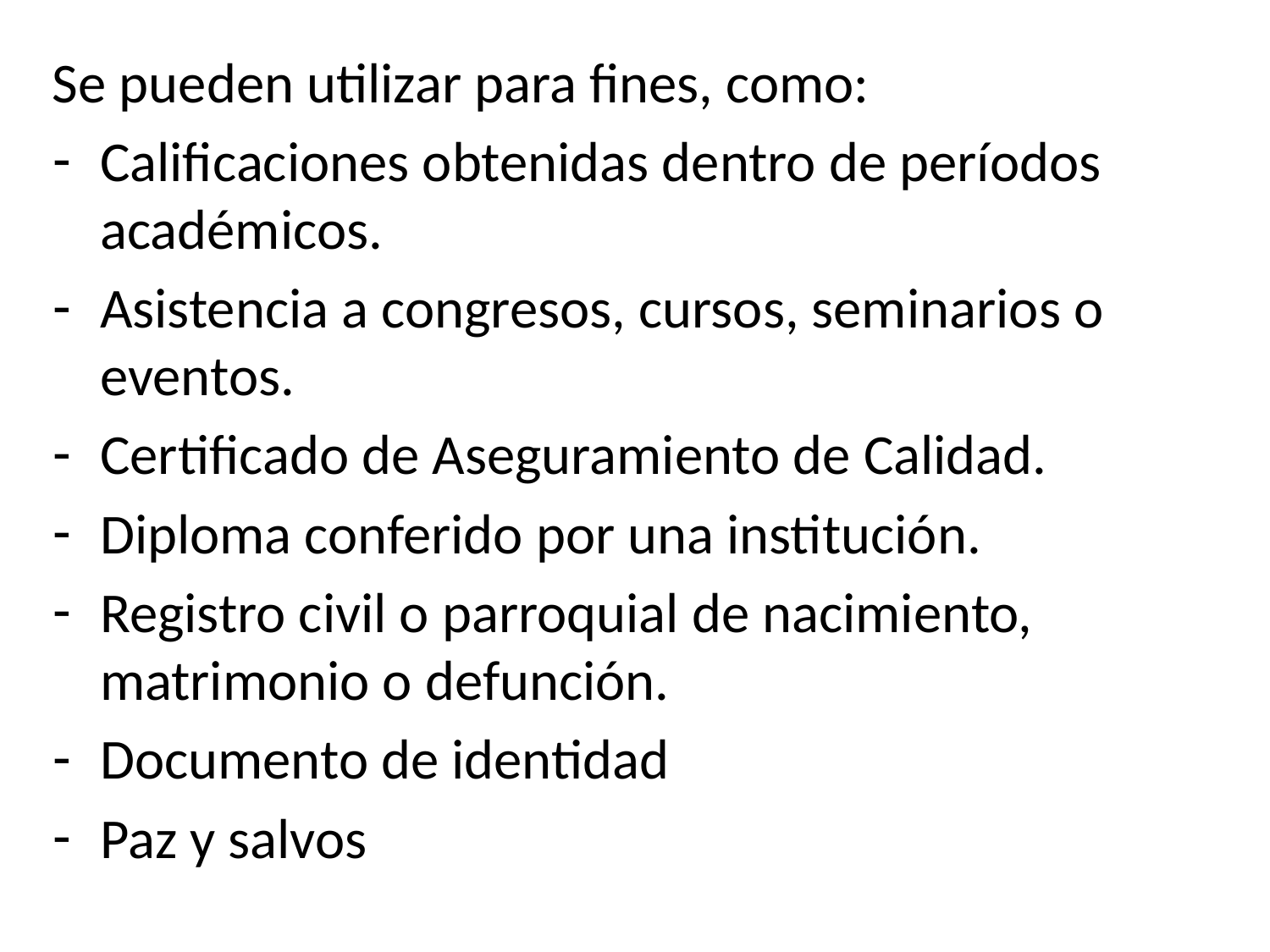

Se pueden utilizar para fines, como:
Calificaciones obtenidas dentro de períodos académicos.
Asistencia a congresos, cursos, seminarios o eventos.
Certificado de Aseguramiento de Calidad.
Diploma conferido por una institución.
Registro civil o parroquial de nacimiento, matrimonio o defunción.
Documento de identidad
Paz y salvos